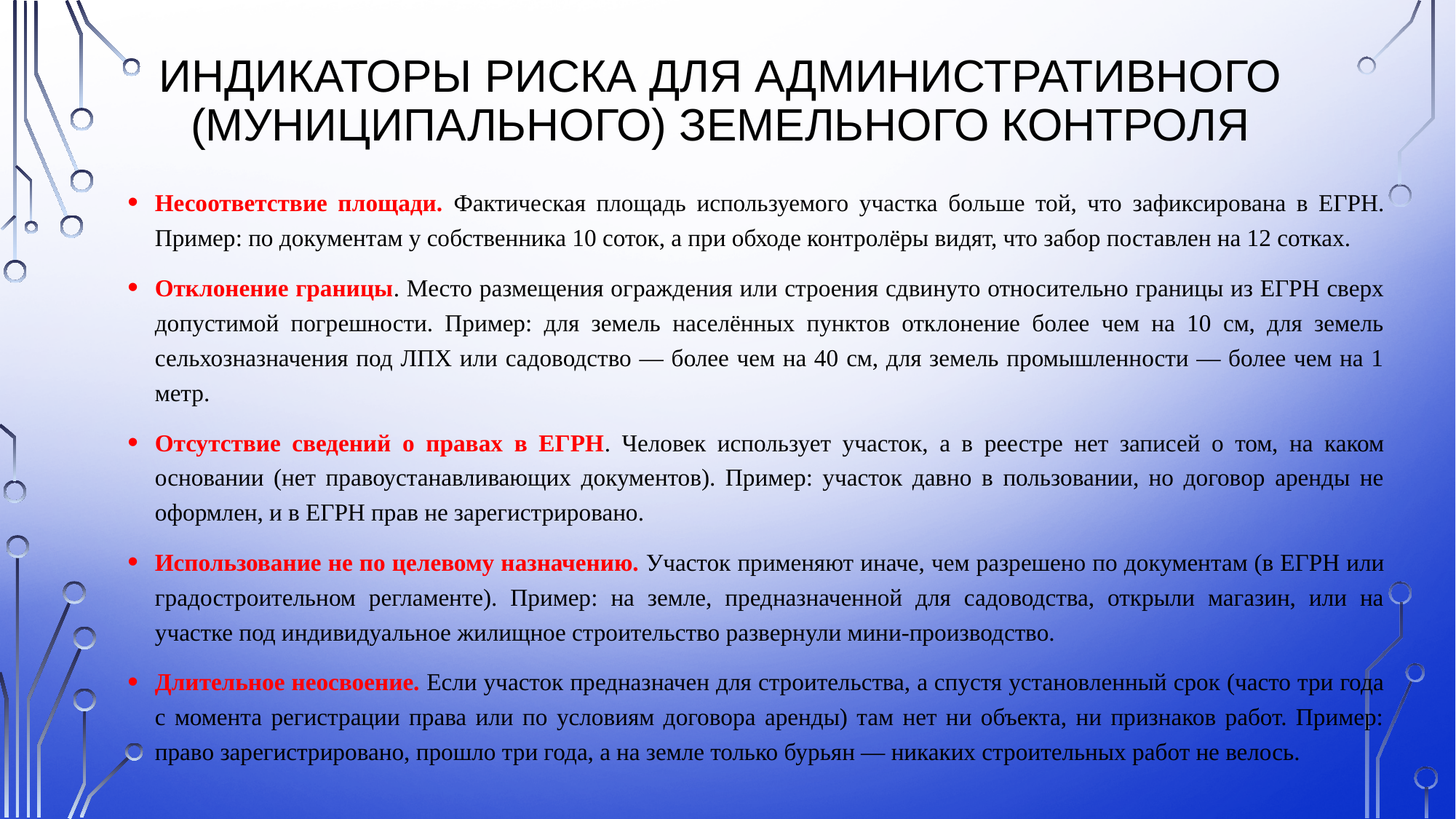

# Индикаторы риска Для административного (муниципального) земельного контроля
Несоответствие площади. Фактическая площадь используемого участка больше той, что зафиксирована в ЕГРН. Пример: по документам у собственника 10 соток, а при обходе контролёры видят, что забор поставлен на 12 сотках.
Отклонение границы. Место размещения ограждения или строения сдвинуто относительно границы из ЕГРН сверх допустимой погрешности. Пример: для земель населённых пунктов отклонение более чем на 10 см, для земель сельхозназначения под ЛПХ или садоводство — более чем на 40 см, для земель промышленности — более чем на 1 метр.
Отсутствие сведений о правах в ЕГРН. Человек использует участок, а в реестре нет записей о том, на каком основании (нет правоустанавливающих документов). Пример: участок давно в пользовании, но договор аренды не оформлен, и в ЕГРН прав не зарегистрировано.
Использование не по целевому назначению. Участок применяют иначе, чем разрешено по документам (в ЕГРН или градостроительном регламенте). Пример: на земле, предназначенной для садоводства, открыли магазин, или на участке под индивидуальное жилищное строительство развернули мини-производство.
Длительное неосвоение. Если участок предназначен для строительства, а спустя установленный срок (часто три года с момента регистрации права или по условиям договора аренды) там нет ни объекта, ни признаков работ. Пример: право зарегистрировано, прошло три года, а на земле только бурьян — никаких строительных работ не велось.